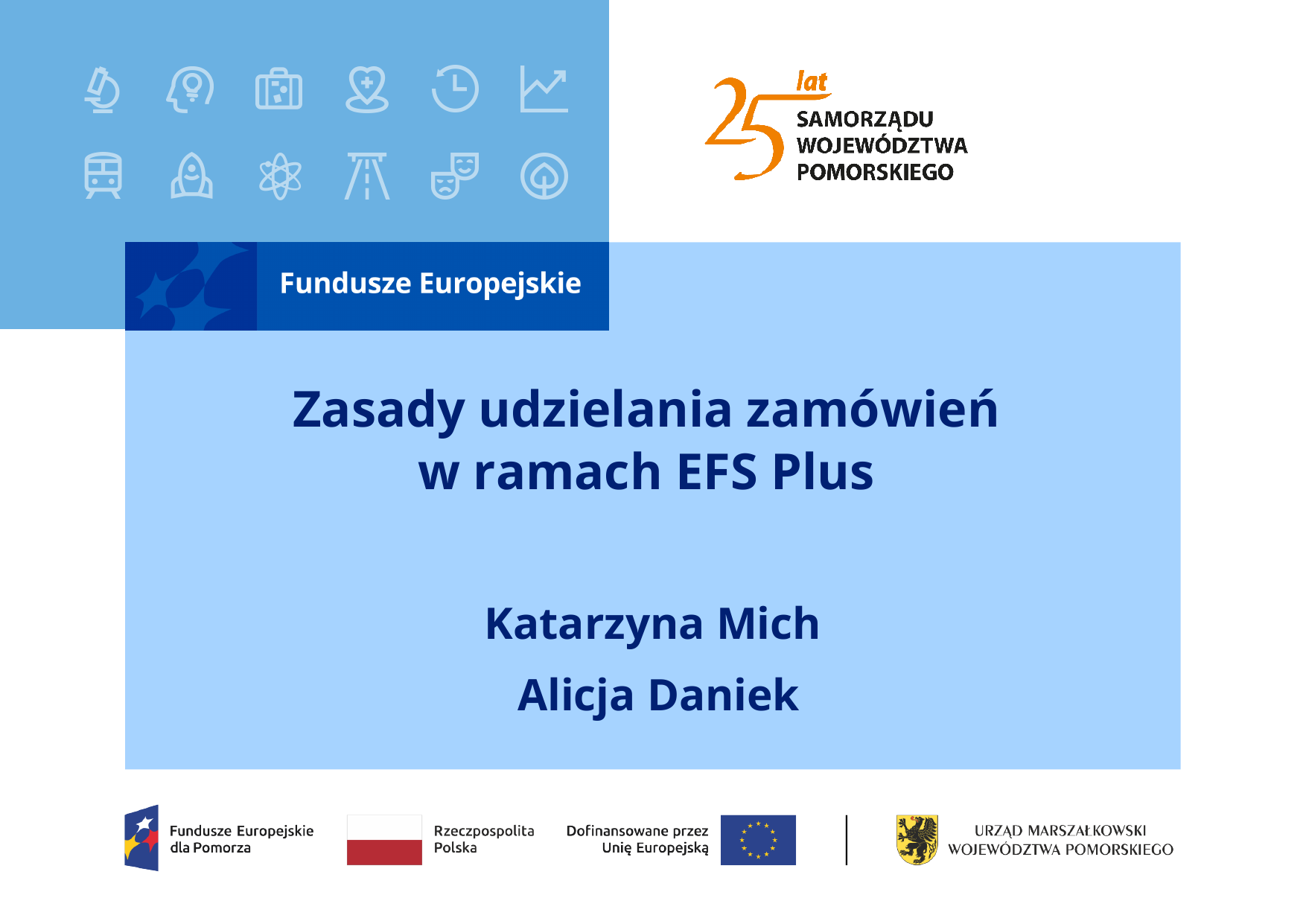

# Zasady udzielania zamówień w ramach EFS Plus
Katarzyna Mich
 Alicja Daniek